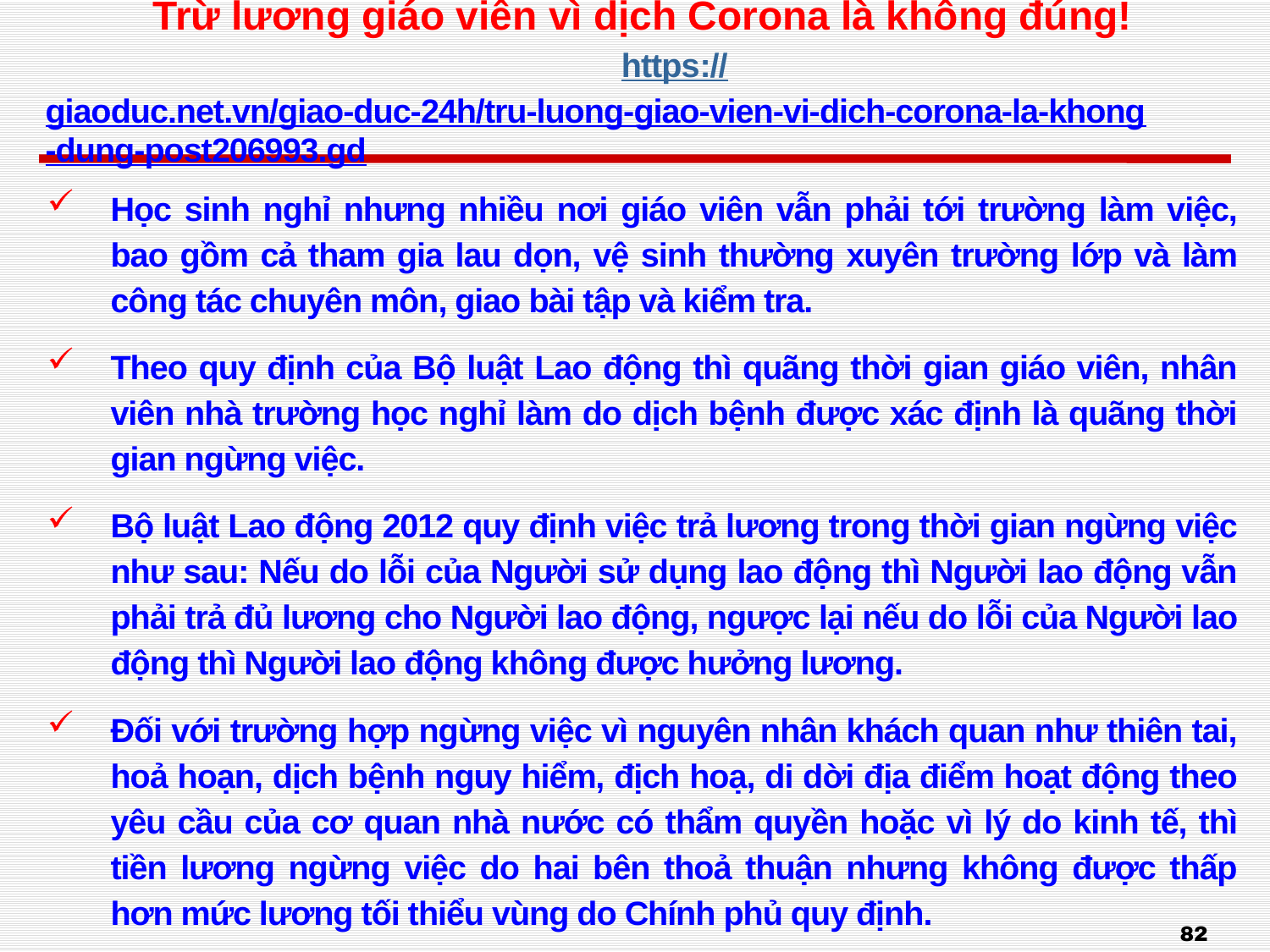

# Trừ lương giáo viên vì dịch Corona là không đúng! https://giaoduc.net.vn/giao-duc-24h/tru-luong-giao-vien-vi-dich-corona-la-khong-dung-post206993.gd
Học sinh nghỉ nhưng nhiều nơi giáo viên vẫn phải tới trường làm việc, bao gồm cả tham gia lau dọn, vệ sinh thường xuyên trường lớp và làm công tác chuyên môn, giao bài tập và kiểm tra.
Theo quy định của Bộ luật Lao động thì quãng thời gian giáo viên, nhân viên nhà trường học nghỉ làm do dịch bệnh được xác định là quãng thời gian ngừng việc.
Bộ luật Lao động 2012 quy định việc trả lương trong thời gian ngừng việc như sau: Nếu do lỗi của Người sử dụng lao động thì Người lao động vẫn phải trả đủ lương cho Người lao động, ngược lại nếu do lỗi của Người lao động thì Người lao động không được hưởng lương.
Đối với trường hợp ngừng việc vì nguyên nhân khách quan như thiên tai, hoả hoạn, dịch bệnh nguy hiểm, địch hoạ, di dời địa điểm hoạt động theo yêu cầu của cơ quan nhà nước có thẩm quyền hoặc vì lý do kinh tế, thì tiền lương ngừng việc do hai bên thoả thuận nhưng không được thấp hơn mức lương tối thiểu vùng do Chính phủ quy định.